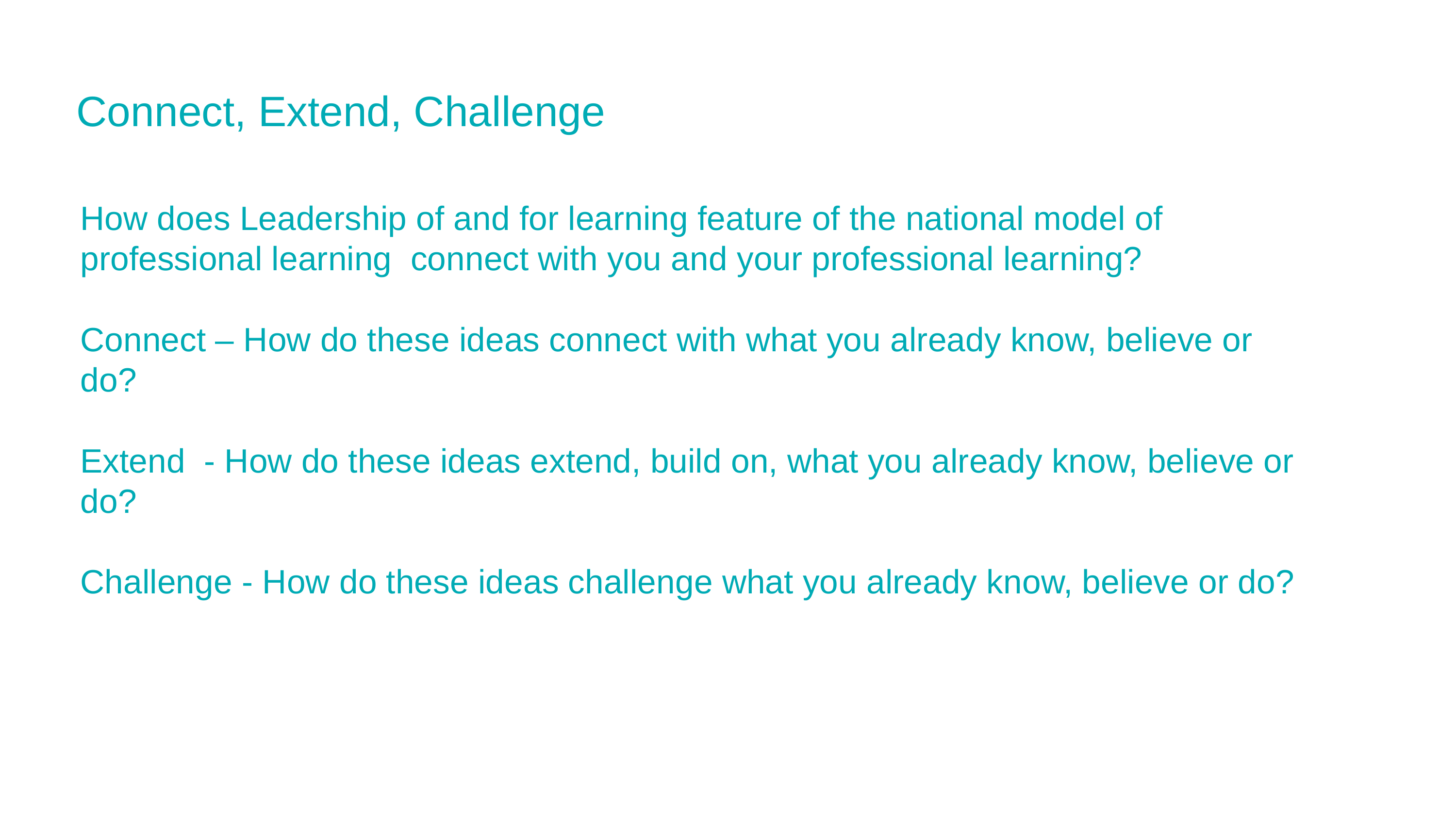

Connect, Extend, Challenge
How does Leadership of and for learning feature of the national model of professional learning  connect with you and your professional learning?

Connect – How do these ideas connect with what you already know, believe or do?

Extend  - How do these ideas extend, build on, what you already know, believe or do?

Challenge - How do these ideas challenge what you already know, believe or do?